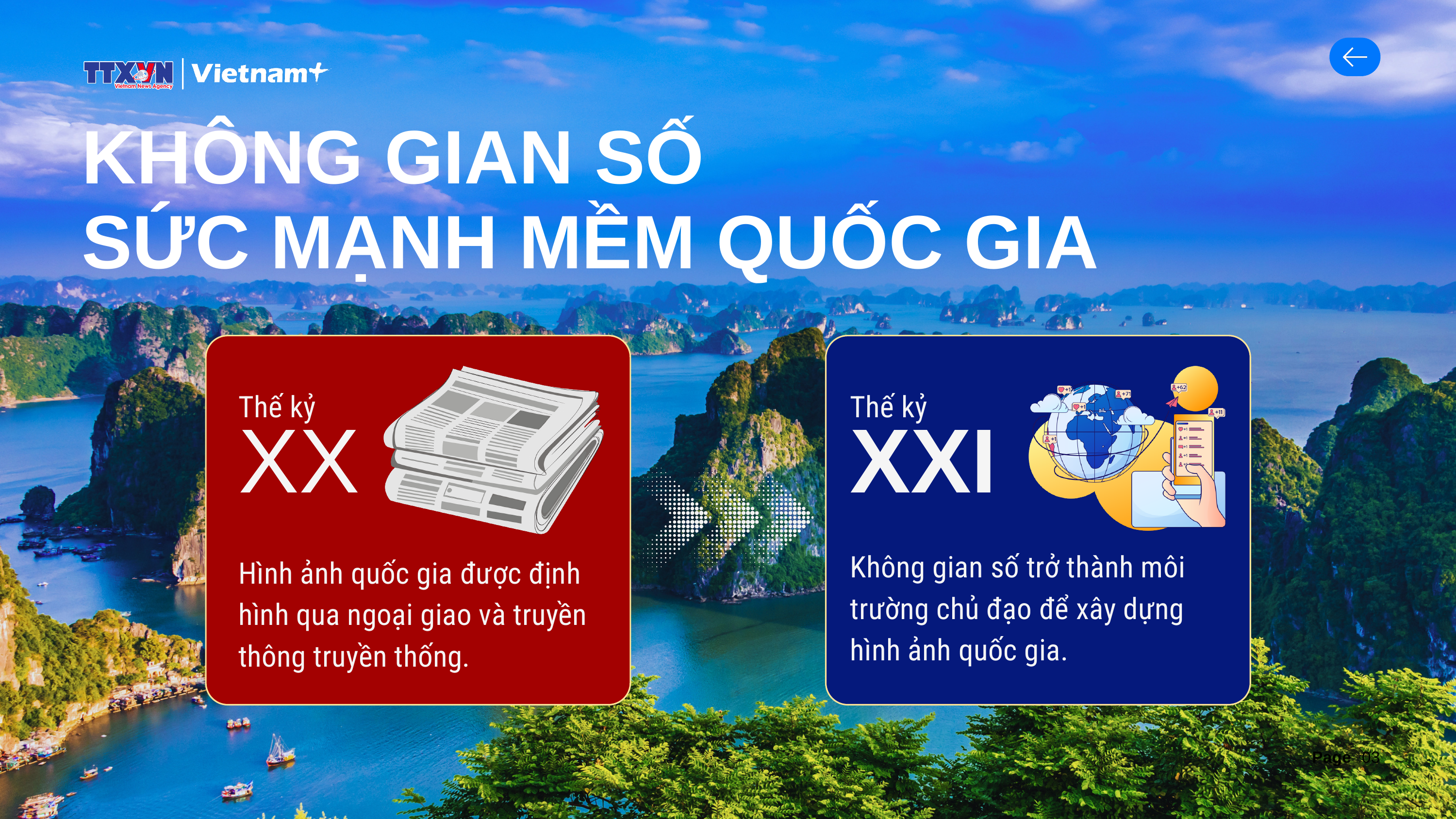

KHÔNG GIAN SỐ
SỨC MẠNH MỀM QUỐC GIA

Thế kỷ
Thế kỷ
XX
XXI

Không gian số trở thành môi trường chủ đạo để xây dựng hình ảnh quốc gia.
Hình ảnh quốc gia được định hình qua ngoại giao và truyền thông truyền thống.
Page
03